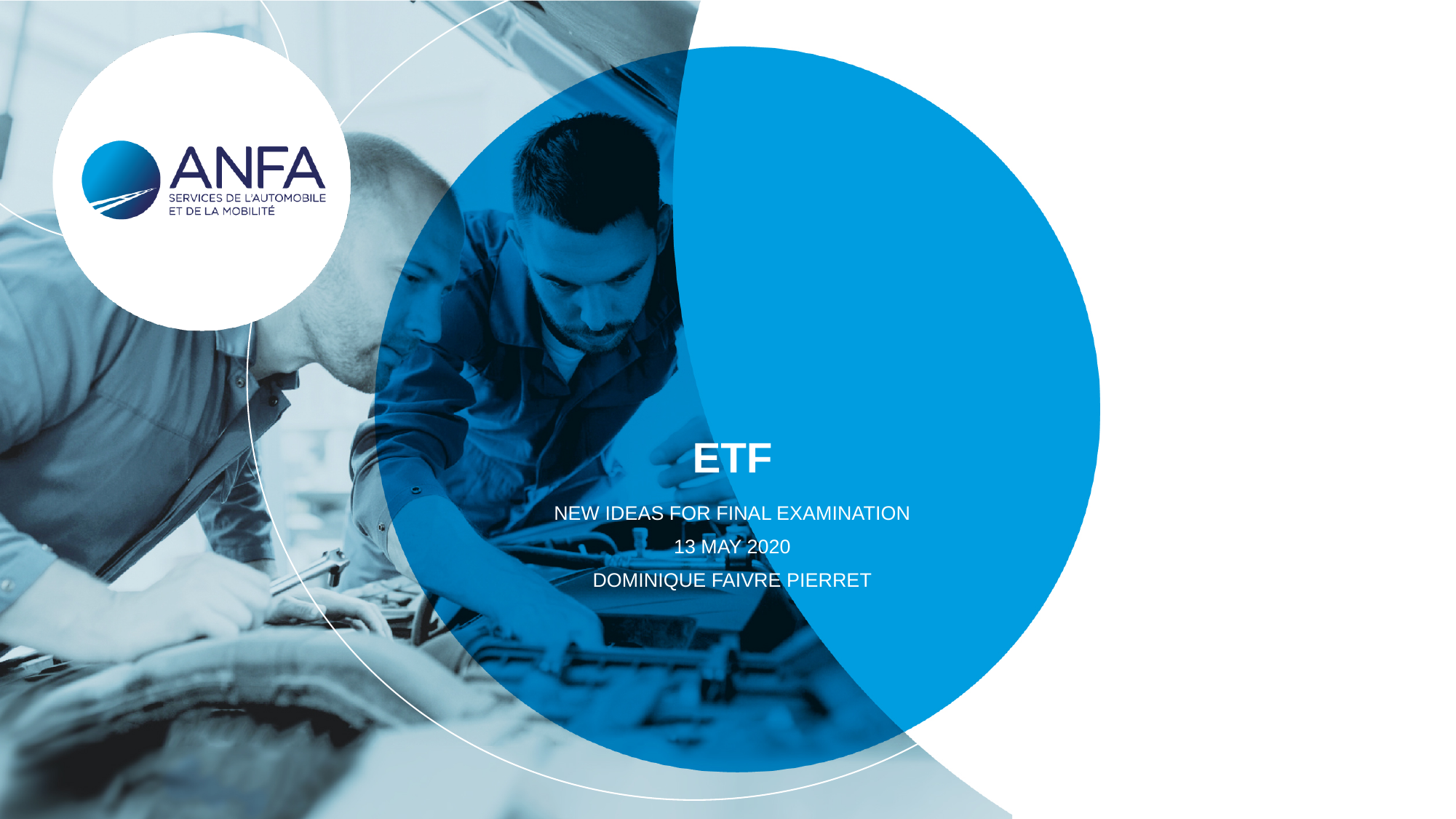

# ETF
New ideas for final examination
13 May 2020
Dominique Faivre Pierret